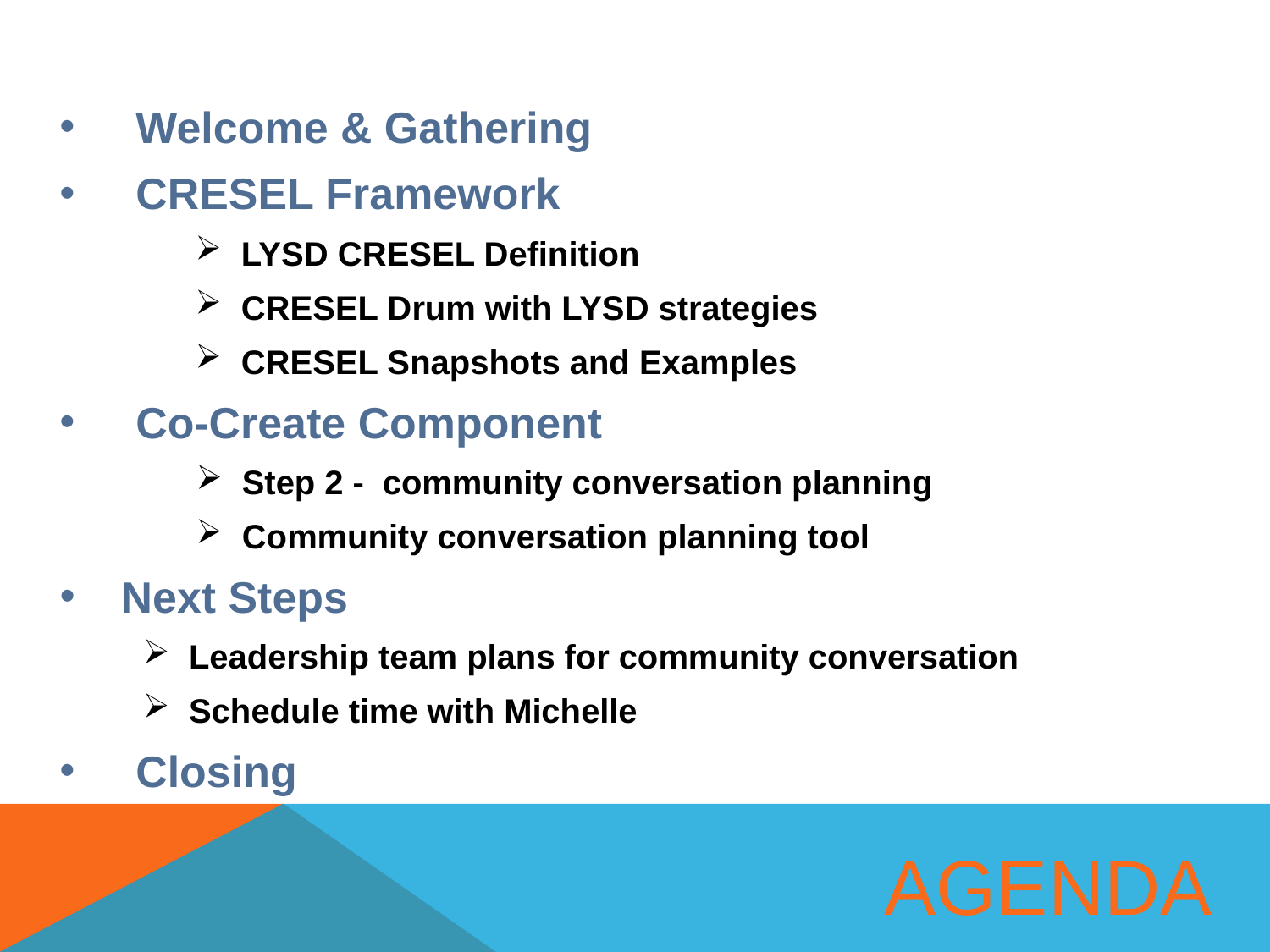

Welcome & Gathering
CRESEL Framework
LYSD CRESEL Definition
CRESEL Drum with LYSD strategies
CRESEL Snapshots and Examples
Co-Create Component
Step 2 -  community conversation planning
Community conversation planning tool
Next Steps
Leadership team plans for community conversation
Schedule time with Michelle
Closing

# Agenda